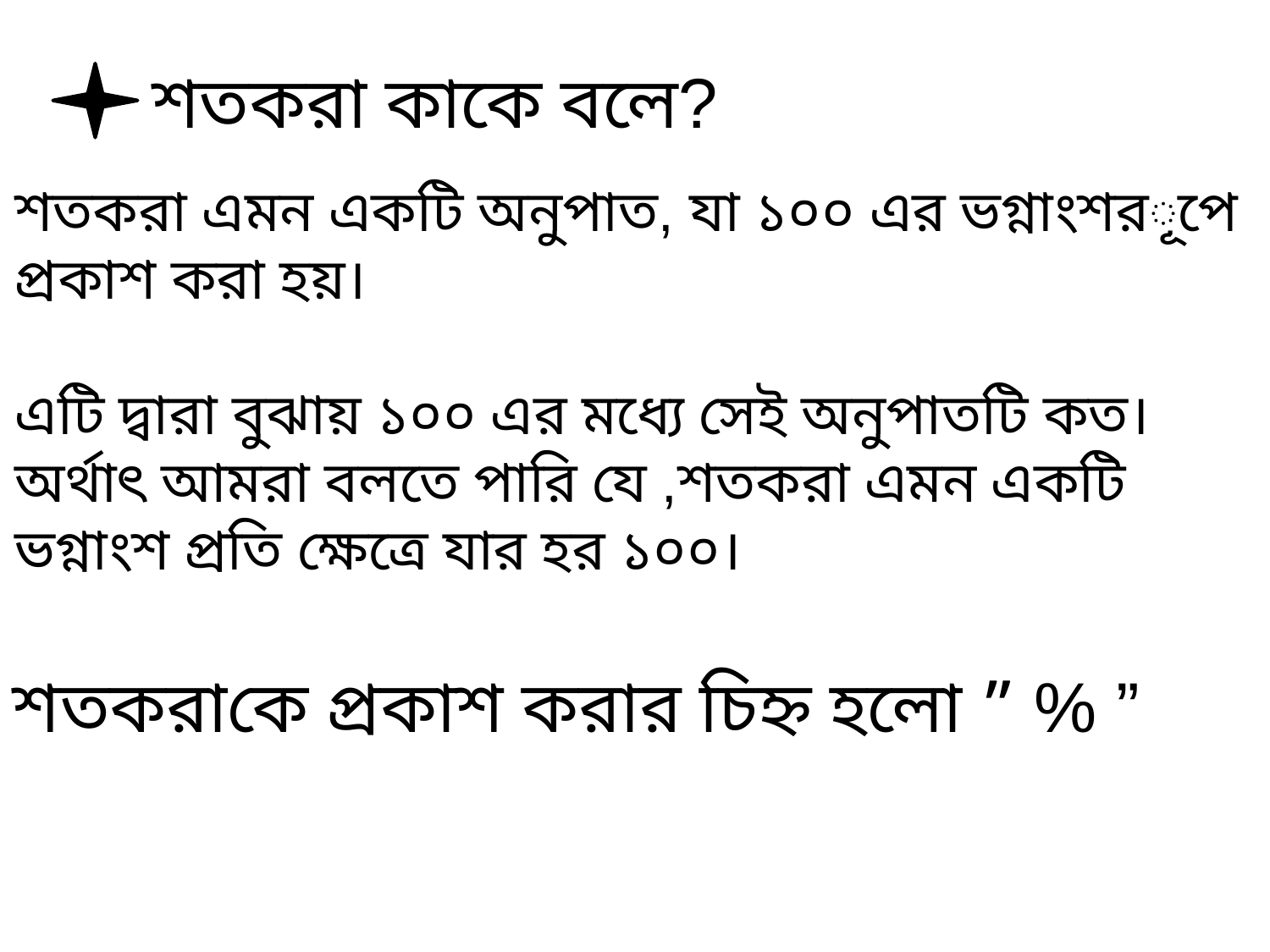

শতকরা কাকে বলে?

শতকরা এমন একটি অনুপাত, যা ১০০ এর ভগ্নাংশরূপে প্রকাশ করা হয়।

এটি দ্বারা বুঝায় ১০০ এর মধ্যে সেই অনুপাতটি কত। অর্থাৎ আমরা বলতে পারি যে ,শতকরা এমন একটি ভগ্নাংশ প্রতি ক্ষেত্রে যার হর ১০০।
শতকরাকে প্রকাশ করার চিহ্ন হলো ” % ”